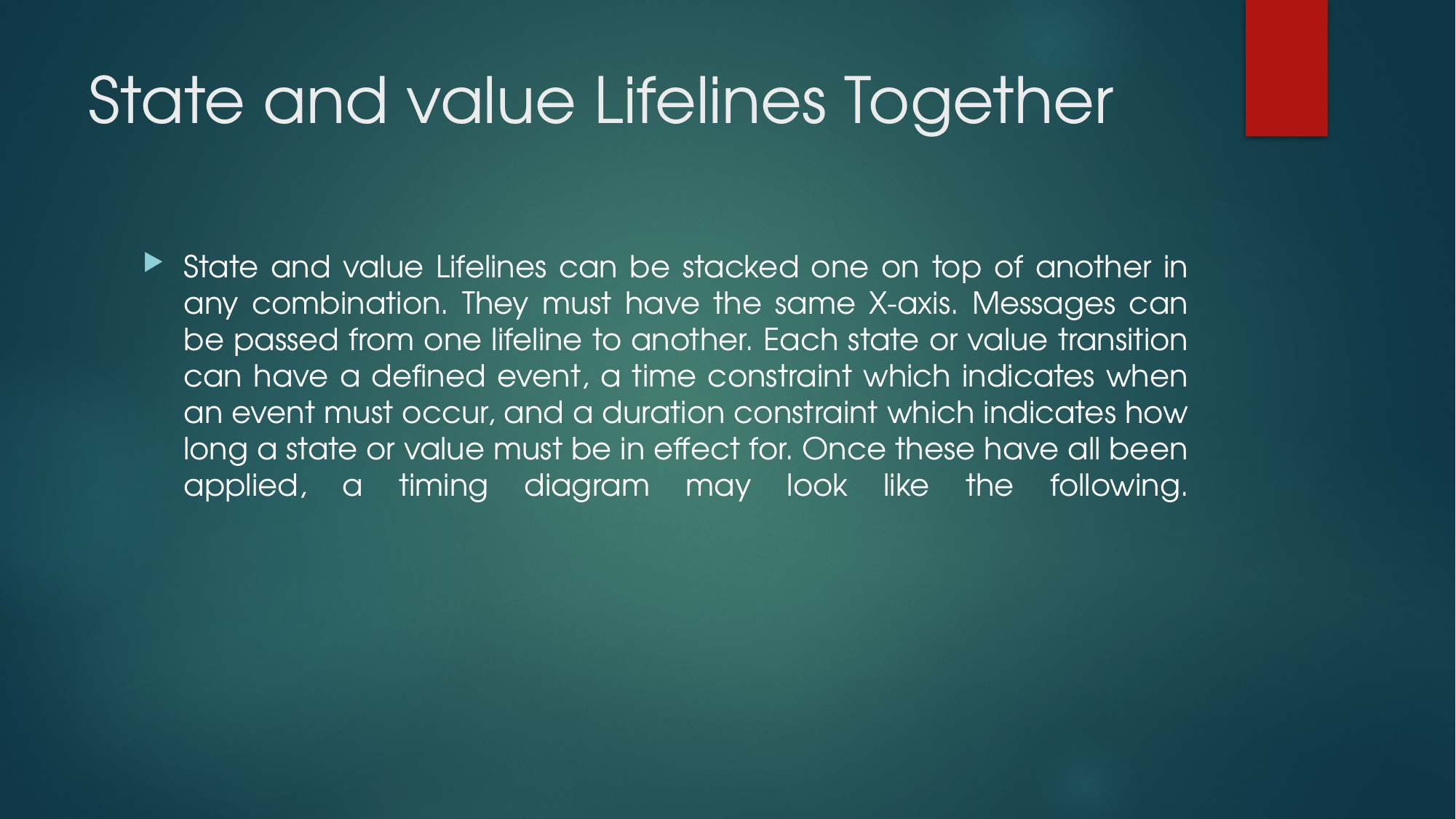

# State and value Lifelines Together
State and value Lifelines can be stacked one on top of another in any combination. They must have the same X-axis. Messages can be passed from one lifeline to another. Each state or value transition can have a defined event, a time constraint which indicates when an event must occur, and a duration constraint which indicates how long a state or value must be in effect for. Once these have all been applied, a timing diagram may look like the following.